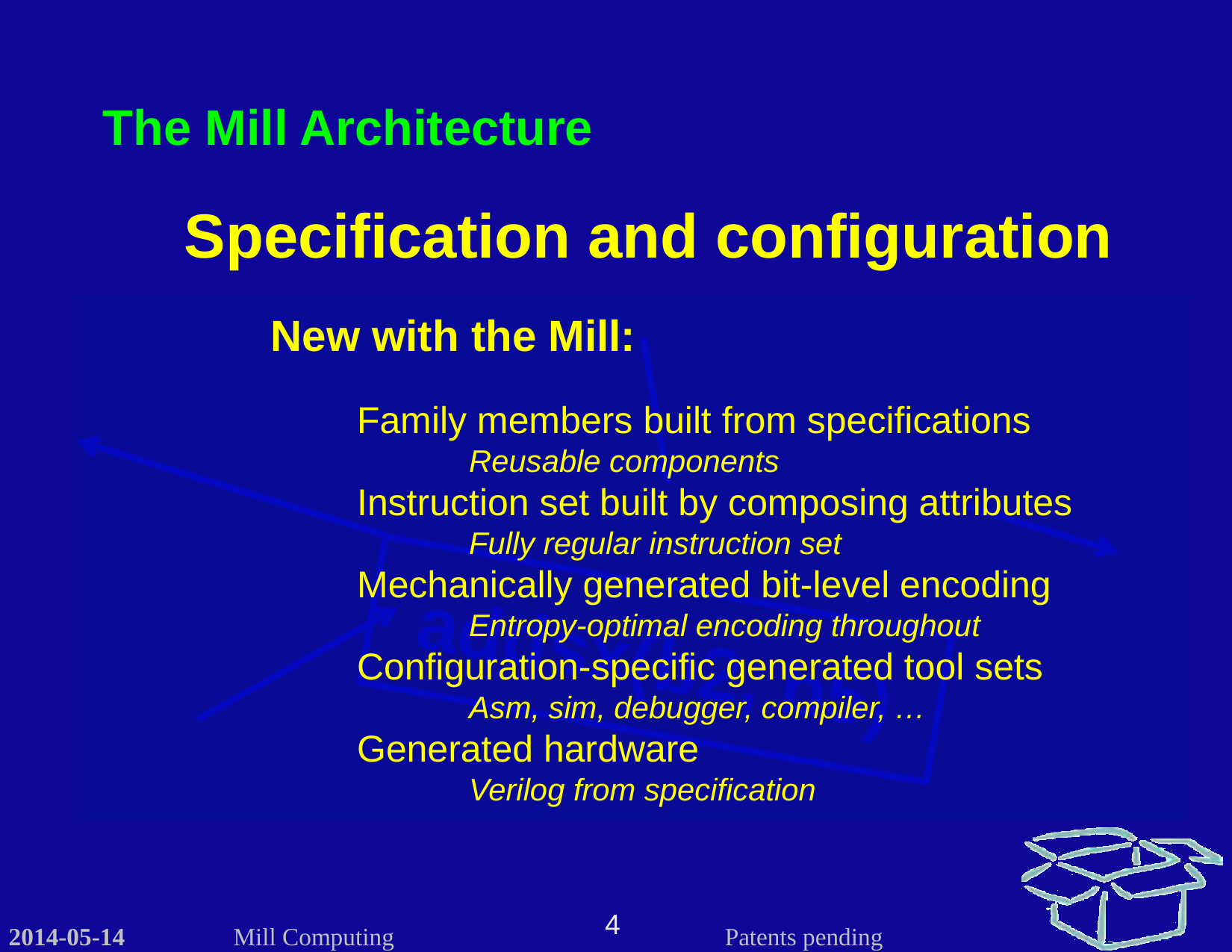

The Mill Architecture
Specification and configuration

New with the Mill:

Family members built from specifications
	Reusable components
Instruction set built by composing attributes
	Fully regular instruction set
Mechanically generated bit-level encoding
	Entropy-optimal encoding throughout
Configuration-specific generated tool sets
	Asm, sim, debugger, compiler, …
Generated hardware
	Verilog from specification

addsx(b2, b5)